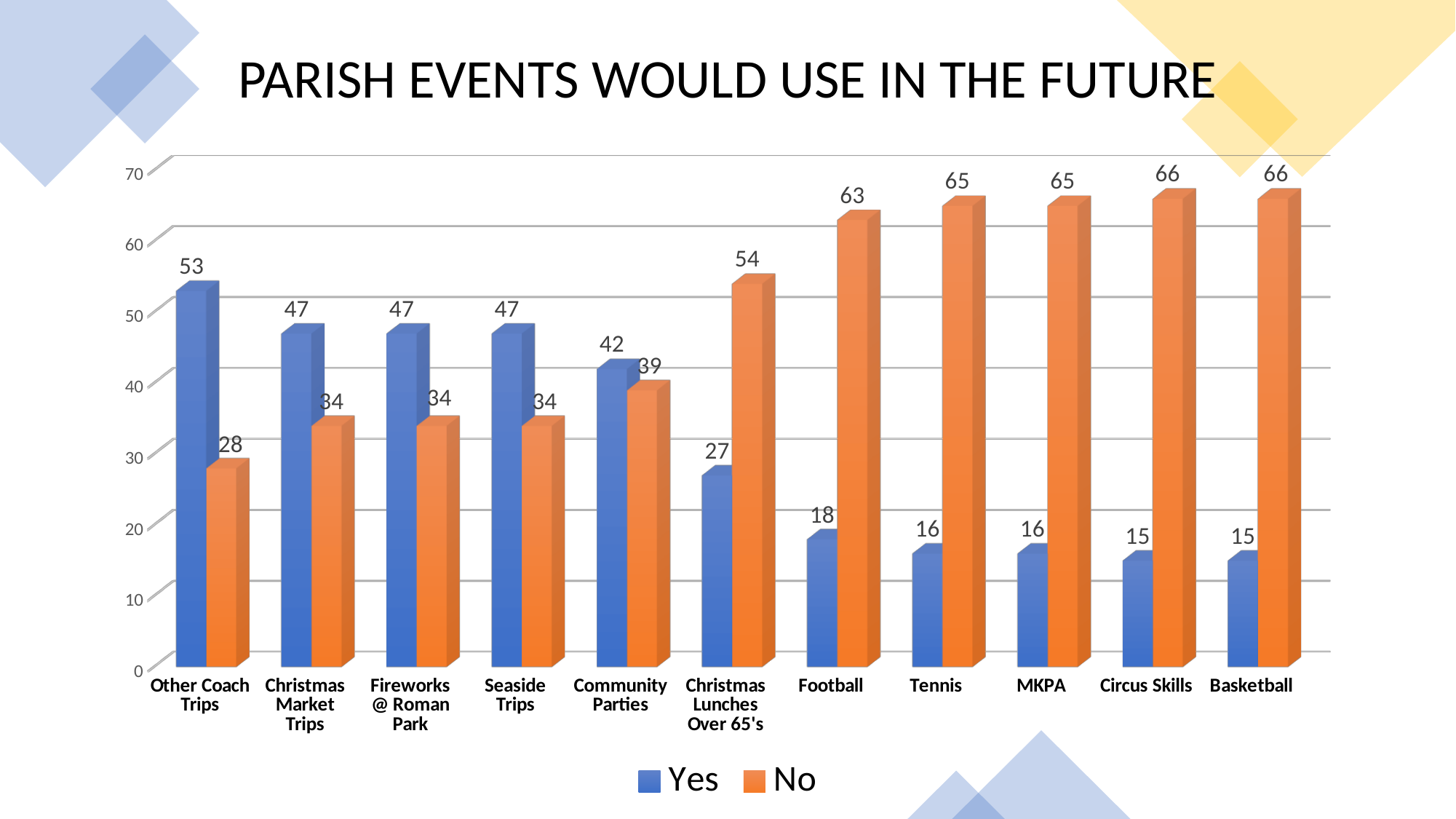

PARISH EVENTS WOULD USE IN THE FUTURE

[unsupported chart]